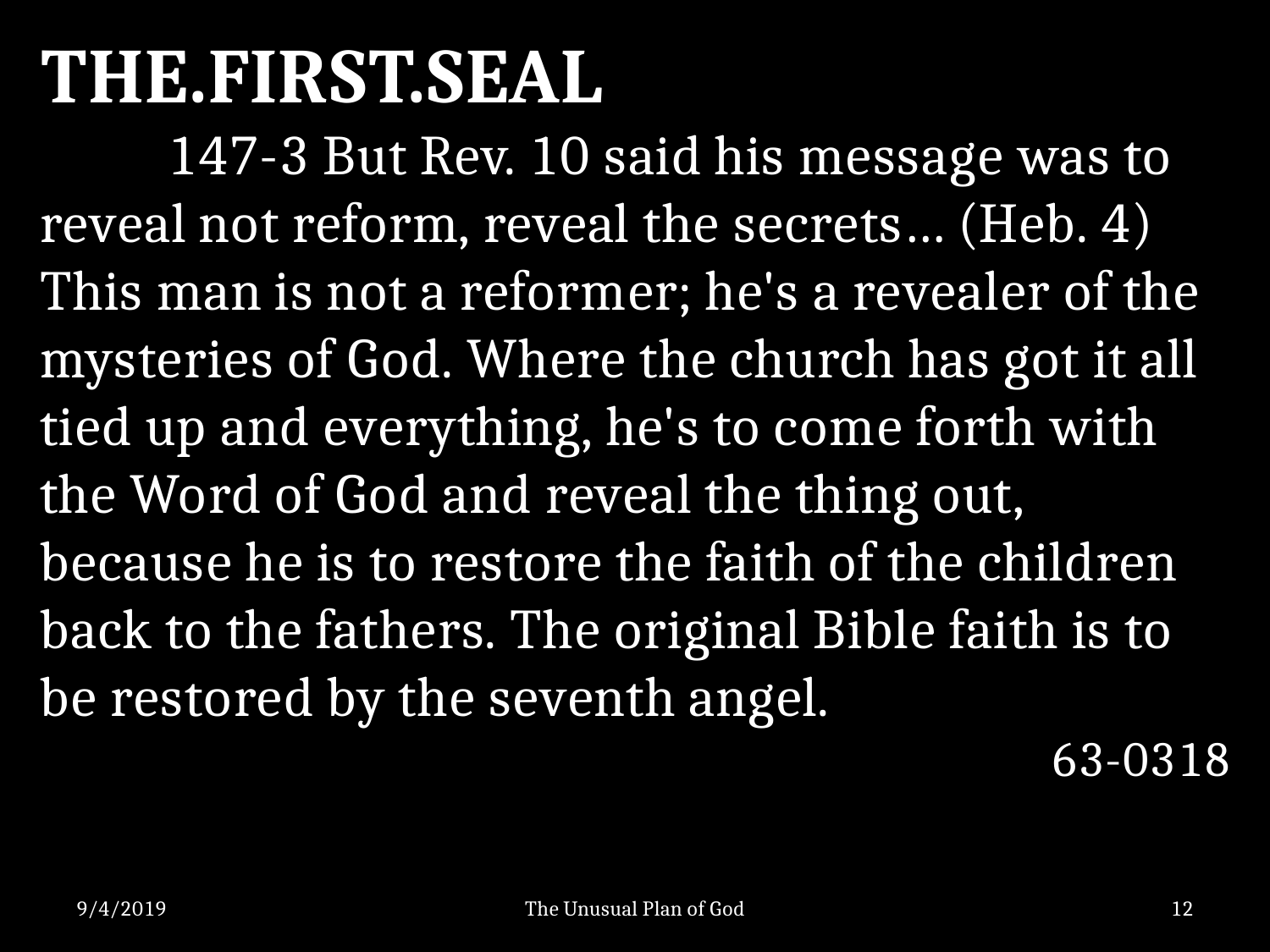

THE.FIRST.SEAL
	147-3 But Rev. 10 said his message was to reveal not reform, reveal the secrets… (Heb. 4) This man is not a reformer; he's a revealer of the mysteries of God. Where the church has got it all tied up and everything, he's to come forth with the Word of God and reveal the thing out, because he is to restore the faith of the children back to the fathers. The original Bible faith is to be restored by the seventh angel.
63-0318
9/4/2019
The Unusual Plan of God
12